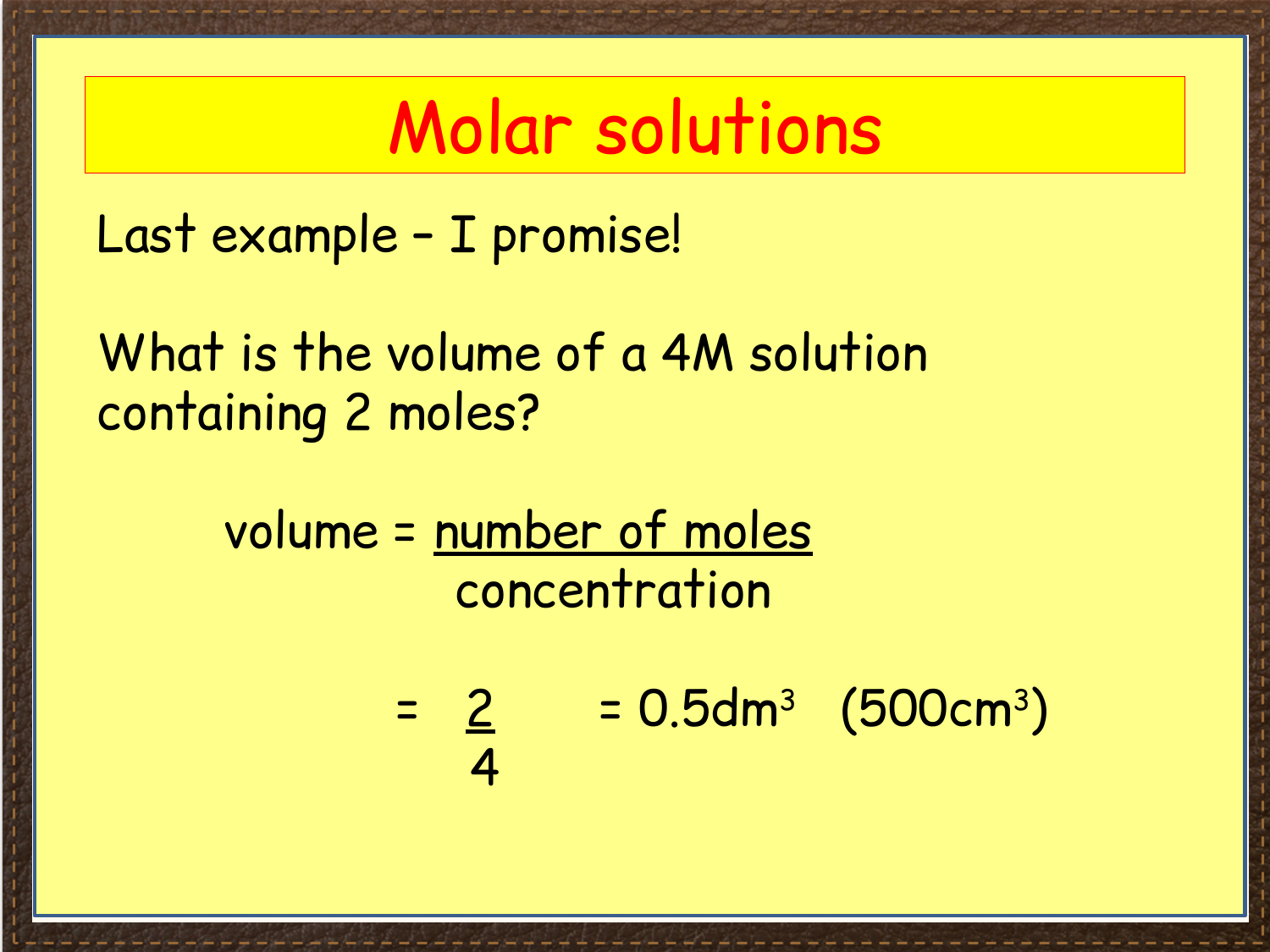

#
Molar solutions
Last example – I promise!

What is the volume of a 4M solution containing 2 moles?

	volume = number of moles
		       concentration

		   =   2       = 0.5dm3   (500cm3)
		        4